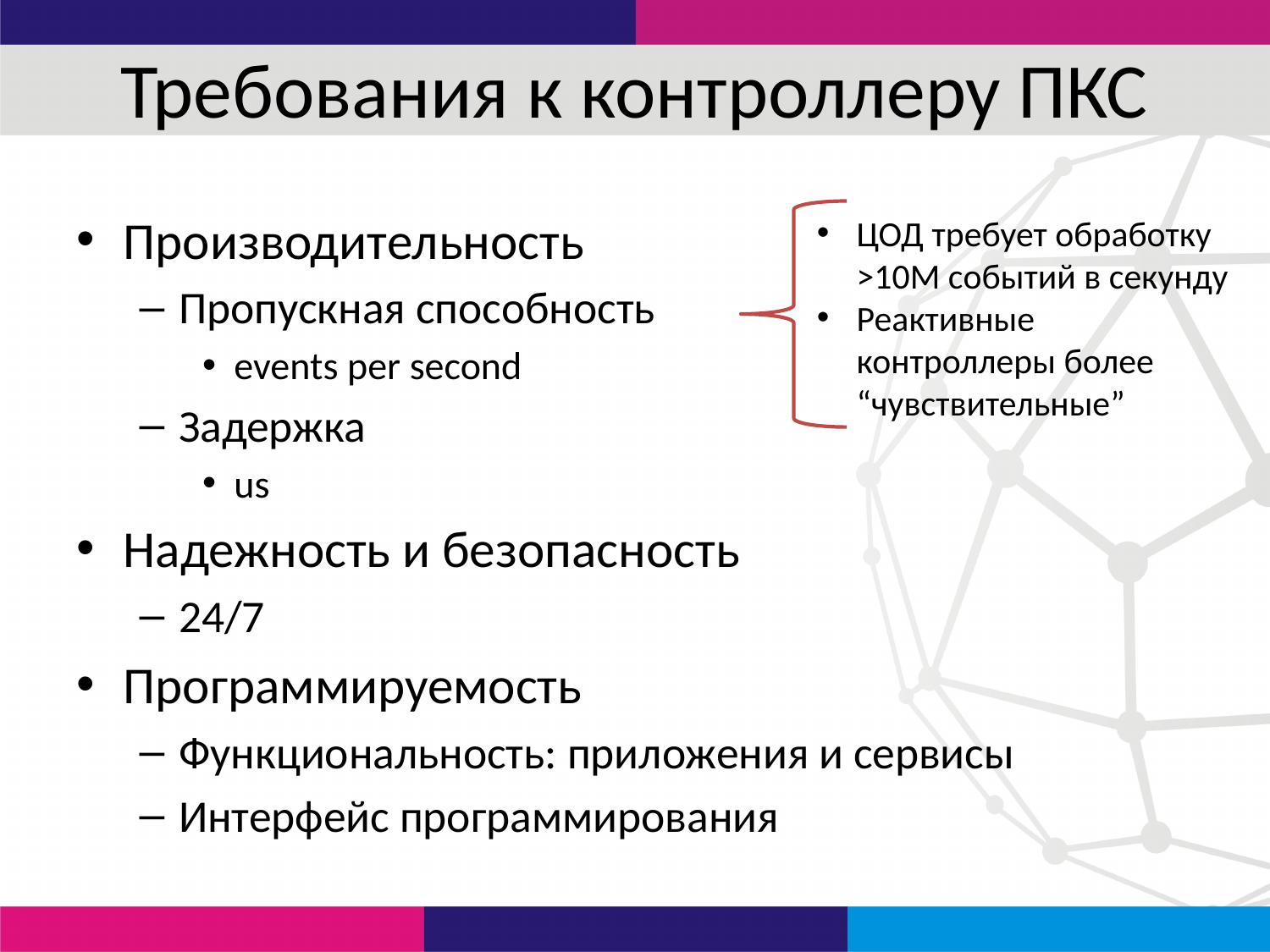

# Требования к контроллеру ПКС
Производительность
Пропускная способность
events per second
Задержка
us
Надежность и безопасность
24/7
Программируемость
Функциональность: приложения и сервисы
Интерфейс программирования

ЦОД требует обработку >10M событий в секунду
Реактивные контроллеры более “чувствительные”